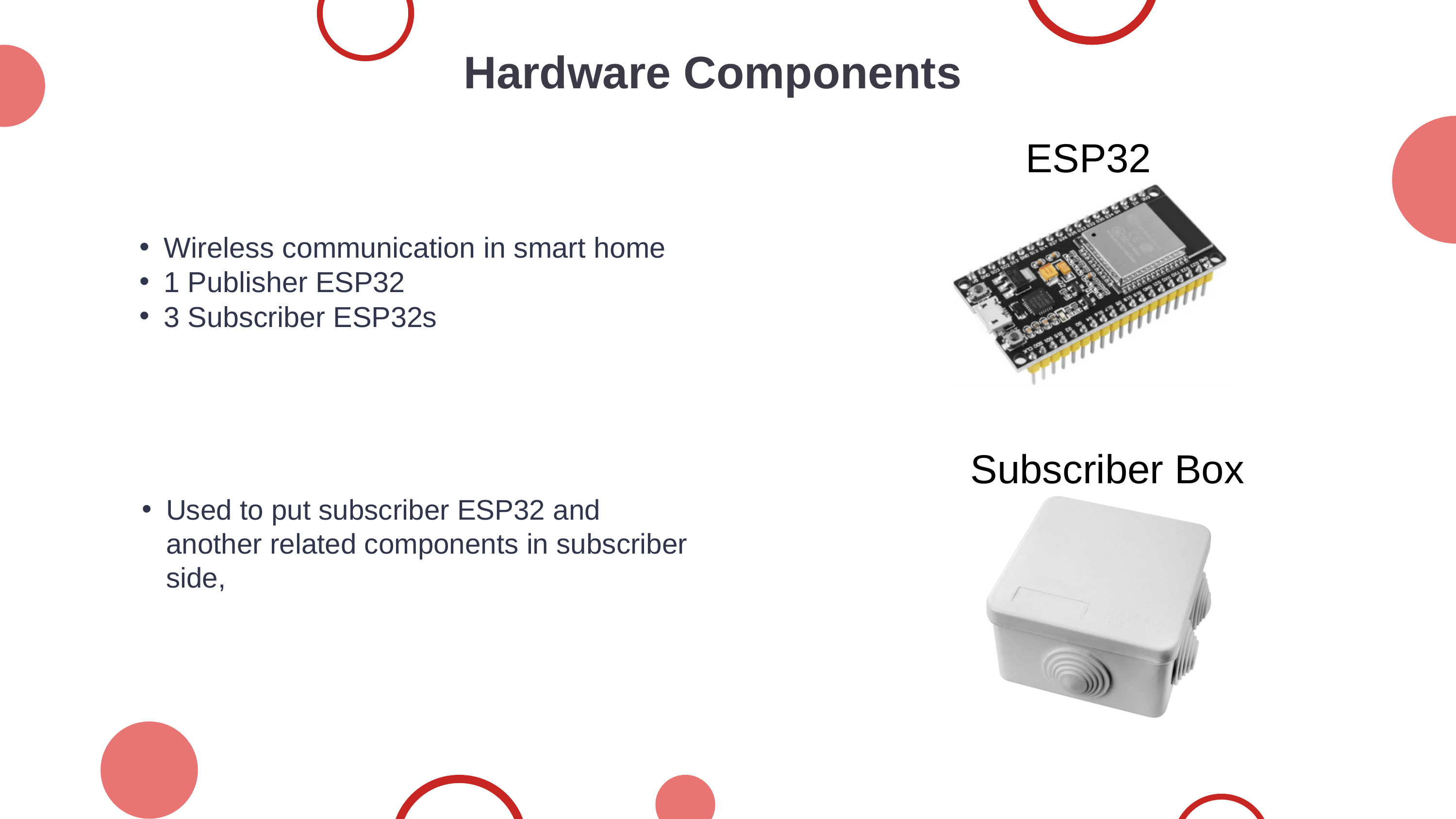

Hardware Components

ESP32

Wireless communication in smart home
1 Publisher ESP32
3 Subscriber ESP32s
Subscriber Box

Used to put subscriber ESP32 and another related components in subscriber side,